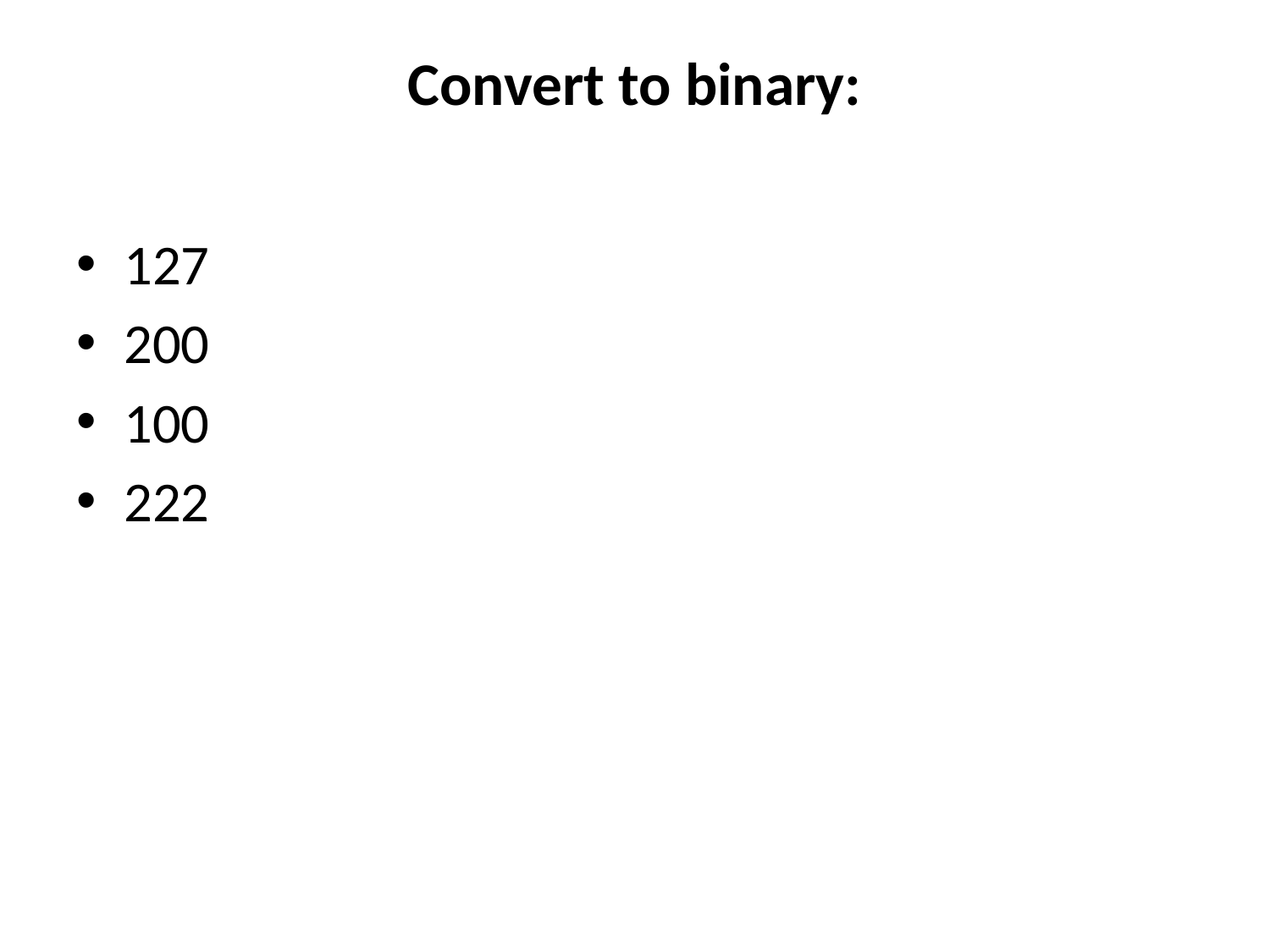

# Convert to binary:
127
200
100
222